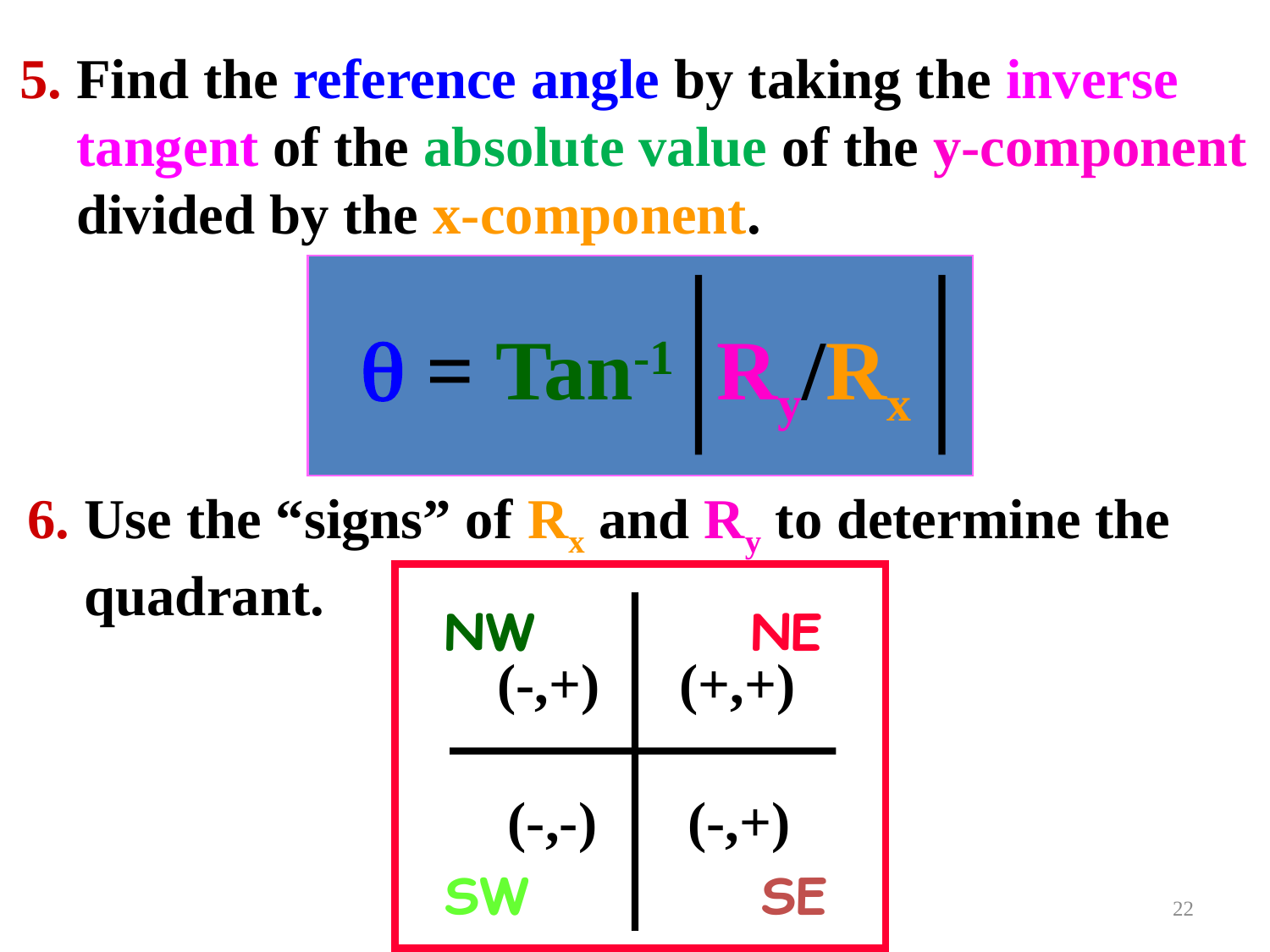

5. Find the reference angle by taking the inverse
    tangent of the absolute value of the y-component
    divided by the x-component.

θ = Tan-1  Ry/Rx
6. Use the “signs” of Rx and Ry to determine the
    quadrant.

NW
NE
(-,+)
(+,+)

(-,-)
(-,+)
SW
SE
22